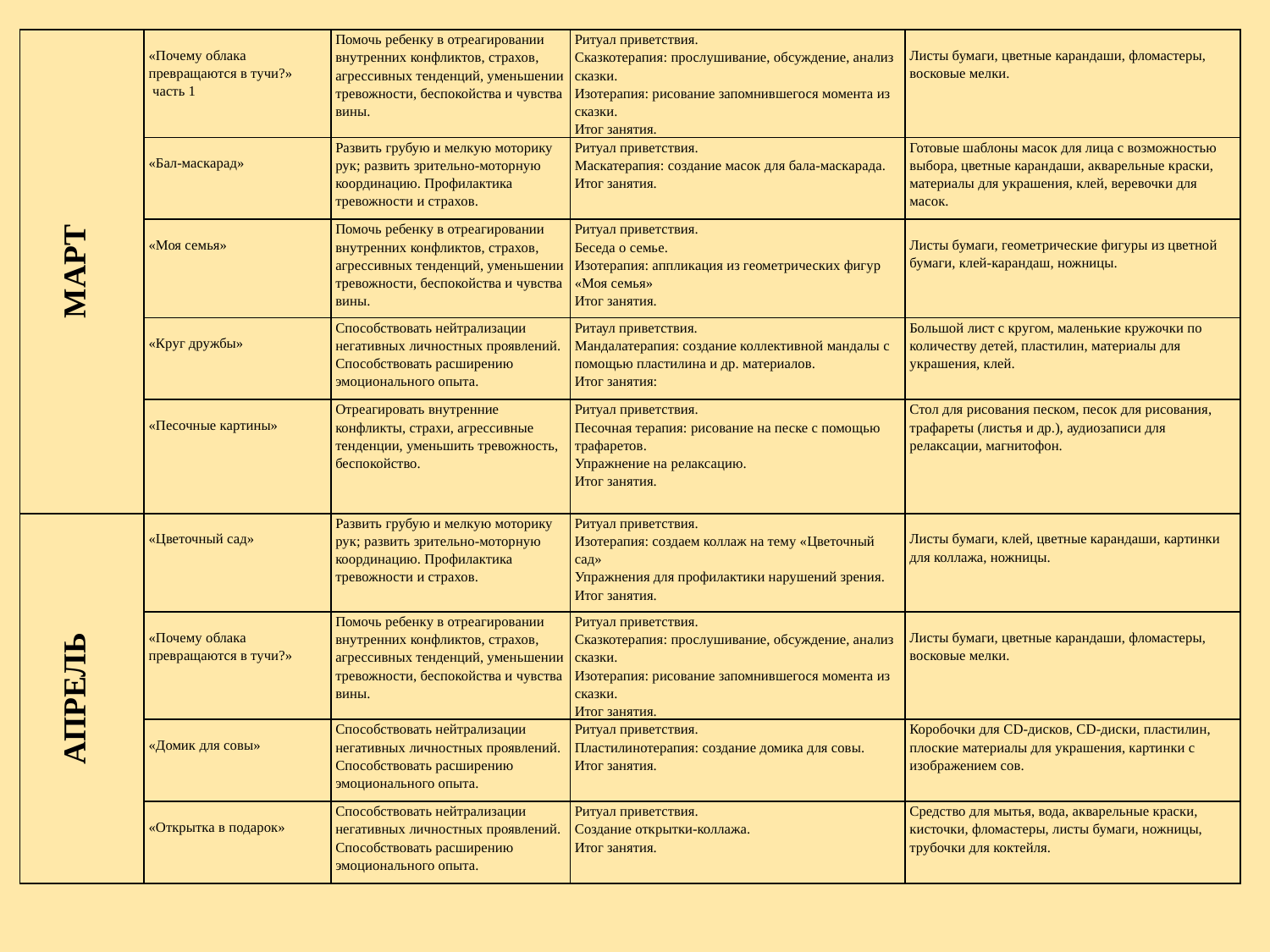

| МАРТ | «Почему облака превращаются в тучи?» часть 1 | Помочь ребенку в отреагировании внутренних конфликтов, страхов, агрессивных тенденций, уменьшении тревожности, беспокойства и чувства вины. | Ритуал приветствия. Сказкотерапия: прослушивание, обсуждение, анализ сказки. Изотерапия: рисование запомнившегося момента из сказки. Итог занятия. | Листы бумаги, цветные карандаши, фломастеры, восковые мелки. |
| --- | --- | --- | --- | --- |
|  | «Бал-маскарад» | Развить грубую и мелкую моторику рук; развить зрительно-моторную координацию. Профилактика тревожности и страхов. | Ритуал приветствия. Маскатерапия: создание масок для бала-маскарада. Итог занятия. | Готовые шаблоны масок для лица с возможностью выбора, цветные карандаши, акварельные краски, материалы для украшения, клей, веревочки для масок. |
|  | «Моя семья» | Помочь ребенку в отреагировании внутренних конфликтов, страхов, агрессивных тенденций, уменьшении тревожности, беспокойства и чувства вины. | Ритуал приветствия. Беседа о семье. Изотерапия: аппликация из геометрических фигур «Моя семья» Итог занятия. | Листы бумаги, геометрические фигуры из цветной бумаги, клей-карандаш, ножницы. |
|  | «Круг дружбы» | Способствовать нейтрализации негативных личностных проявлений. Способствовать расширению эмоционального опыта. | Ритаул приветствия. Мандалатерапия: создание коллективной мандалы с помощью пластилина и др. материалов. Итог занятия: | Большой лист с кругом, маленькие кружочки по количеству детей, пластилин, материалы для украшения, клей. |
|  | «Песочные картины» | Отреагировать внутренние конфликты, страхи, агрессивные тенденции, уменьшить тревожность, беспокойство. | Ритуал приветствия. Песочная терапия: рисование на песке с помощью трафаретов. Упражнение на релаксацию. Итог занятия. | Стол для рисования песком, песок для рисования, трафареты (листья и др.), аудиозаписи для релаксации, магнитофон. |
| АПРЕЛЬ | «Цветочный сад» | Развить грубую и мелкую моторику рук; развить зрительно-моторную координацию. Профилактика тревожности и страхов. | Ритуал приветствия. Изотерапия: создаем коллаж на тему «Цветочный сад» Упражнения для профилактики нарушений зрения. Итог занятия. | Листы бумаги, клей, цветные карандаши, картинки для коллажа, ножницы. |
|  | «Почему облака превращаются в тучи?» | Помочь ребенку в отреагировании внутренних конфликтов, страхов, агрессивных тенденций, уменьшении тревожности, беспокойства и чувства вины. | Ритуал приветствия. Сказкотерапия: прослушивание, обсуждение, анализ сказки. Изотерапия: рисование запомнившегося момента из сказки. Итог занятия. | Листы бумаги, цветные карандаши, фломастеры, восковые мелки. |
|  | «Домик для совы» | Способствовать нейтрализации негативных личностных проявлений. Способствовать расширению эмоционального опыта. | Ритуал приветствия. Пластилинотерапия: создание домика для совы. Итог занятия. | Коробочки для CD-дисков, CD-диски, пластилин, плоские материалы для украшения, картинки с изображением сов. |
|  | «Открытка в подарок» | Способствовать нейтрализации негативных личностных проявлений. Способствовать расширению эмоционального опыта. | Ритуал приветствия. Создание открытки-коллажа. Итог занятия. | Средство для мытья, вода, акварельные краски, кисточки, фломастеры, листы бумаги, ножницы, трубочки для коктейля. |